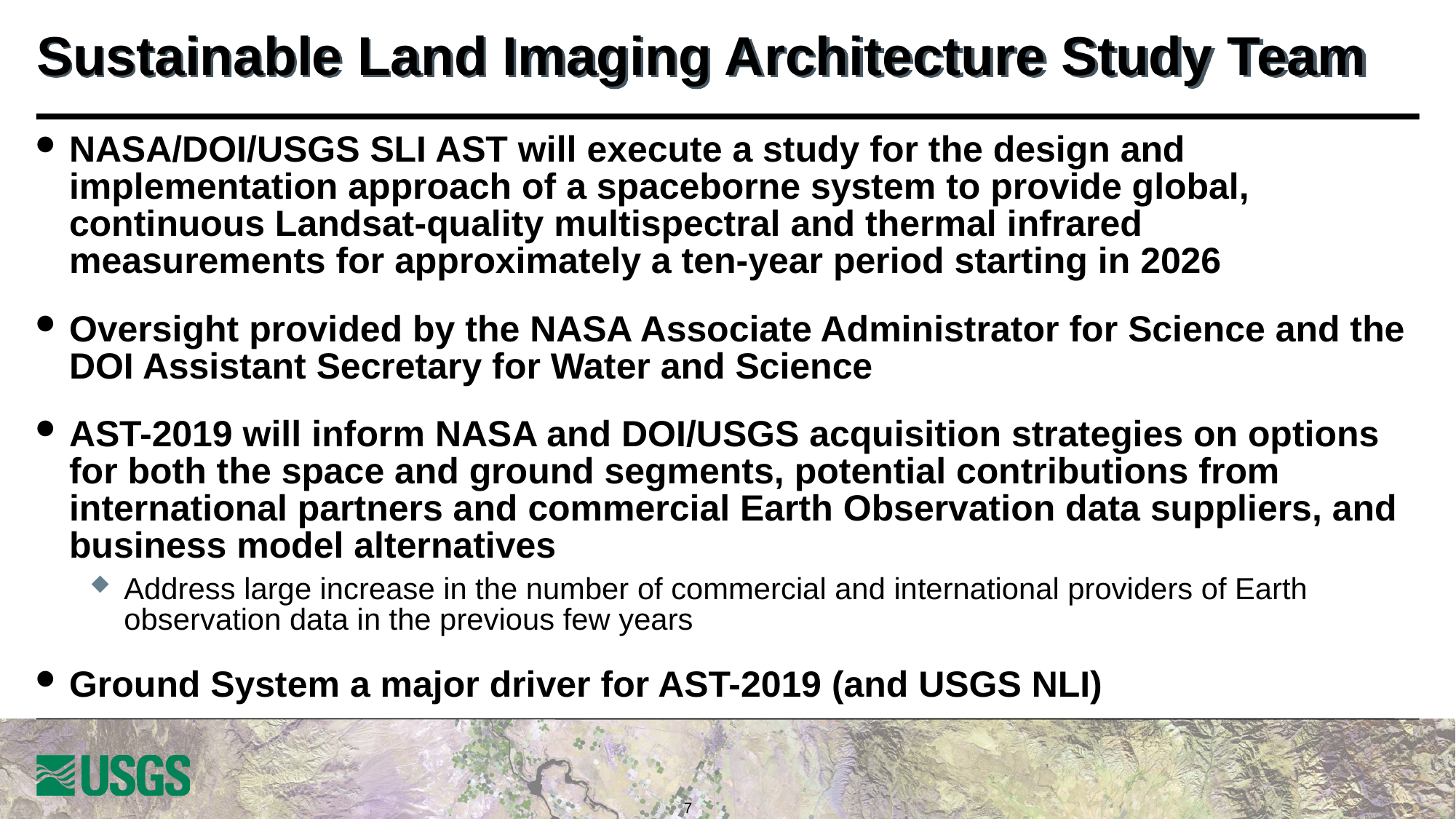

# Sustainable Land Imaging Architecture Study Team
NASA/DOI/USGS SLI AST will execute a study for the design and implementation approach of a spaceborne system to provide global, continuous Landsat-quality multispectral and thermal infrared measurements for approximately a ten-year period starting in 2026

Oversight provided by the NASA Associate Administrator for Science and the DOI Assistant Secretary for Water and Science

AST-2019 will inform NASA and DOI/USGS acquisition strategies on options for both the space and ground segments, potential contributions from international partners and commercial Earth Observation data suppliers, and business model alternatives
Address large increase in the number of commercial and international providers of Earth observation data in the previous few years

Ground System a major driver for AST-2019 (and USGS NLI)